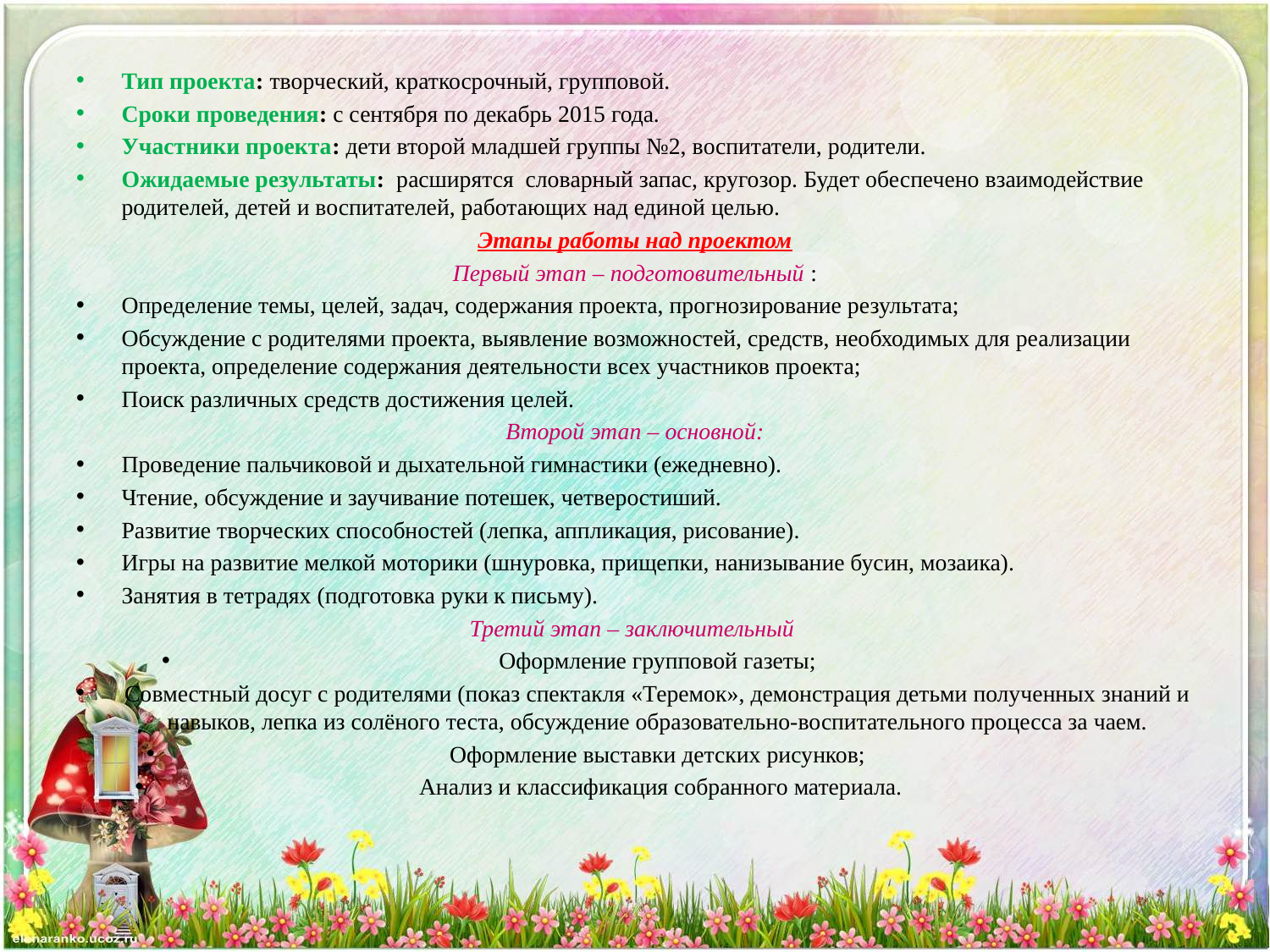

Тип проекта: творческий, краткосрочный, групповой.
Сроки проведения: с сентября по декабрь 2015 года.
Участники проекта: дети второй младшей группы №2, воспитатели, родители.
Ожидаемые результаты:  расширятся  словарный запас, кругозор. Будет обеспечено взаимодействие родителей, детей и воспитателей, работающих над единой целью.
Этапы работы над проектом
Первый этап – подготовительный :
Определение темы, целей, задач, содержания проекта, прогнозирование результата;
Обсуждение с родителями проекта, выявление возможностей, средств, необходимых для реализации проекта, определение содержания деятельности всех участников проекта;
Поиск различных средств достижения целей.
Второй этап – основной:
Проведение пальчиковой и дыхательной гимнастики (ежедневно).
Чтение, обсуждение и заучивание потешек, четверостиший.
Развитие творческих способностей (лепка, аппликация, рисование).
Игры на развитие мелкой моторики (шнуровка, прищепки, нанизывание бусин, мозаика).
Занятия в тетрадях (подготовка руки к письму).
Третий этап – заключительный
Оформление групповой газеты;
Совместный досуг с родителями (показ спектакля «Теремок», демонстрация детьми полученных знаний и навыков, лепка из солёного теста, обсуждение образовательно-воспитательного процесса за чаем.
Оформление выставки детских рисунков;
 Анализ и классификация собранного материала.